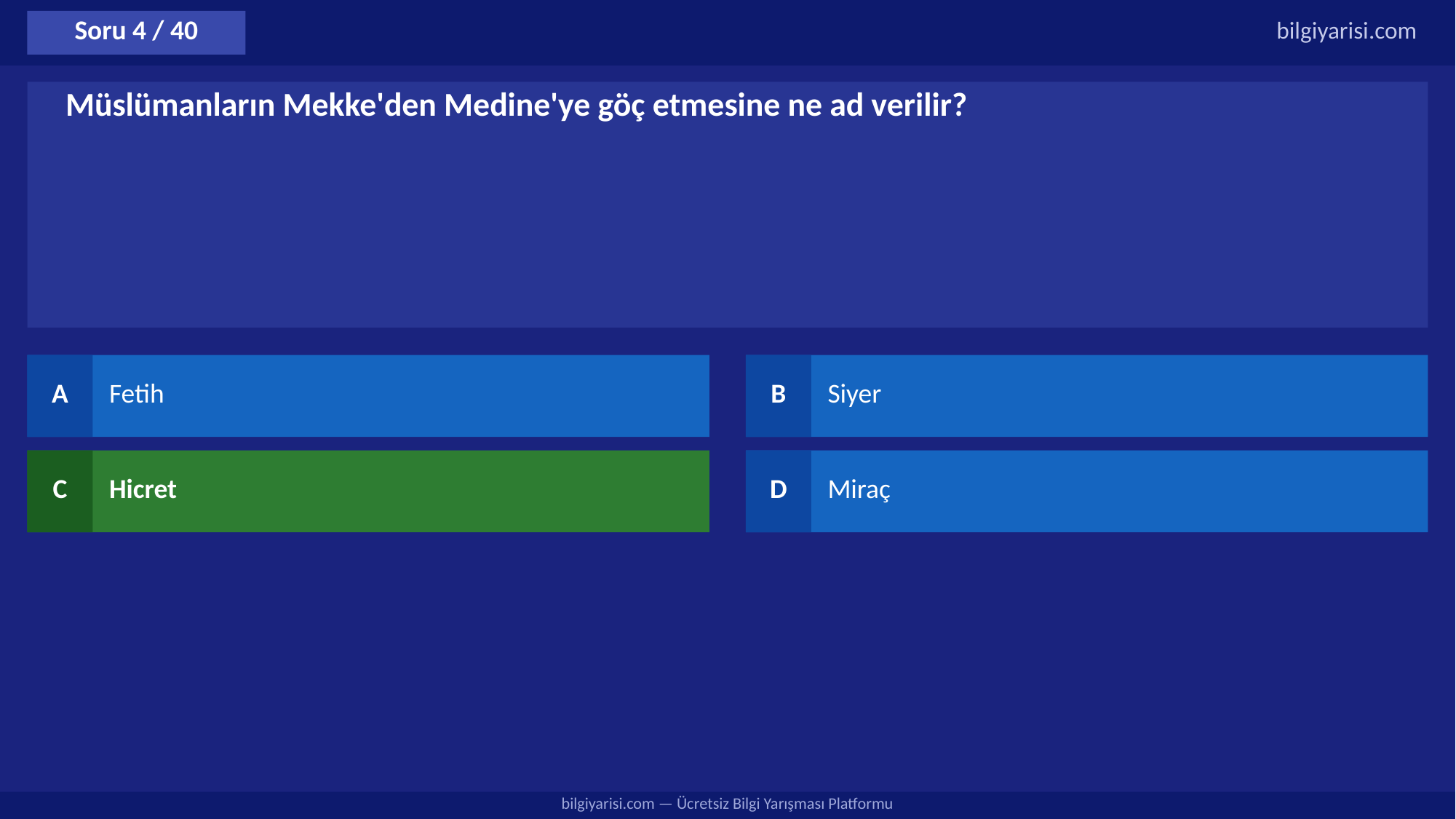

Soru 4 / 40
bilgiyarisi.com

Müslümanların Mekke'den Medine'ye göç etmesine ne ad verilir?

A
Fetih

B
Siyer

C
Hicret

D
Miraç
bilgiyarisi.com — Ücretsiz Bilgi Yarışması Platformu